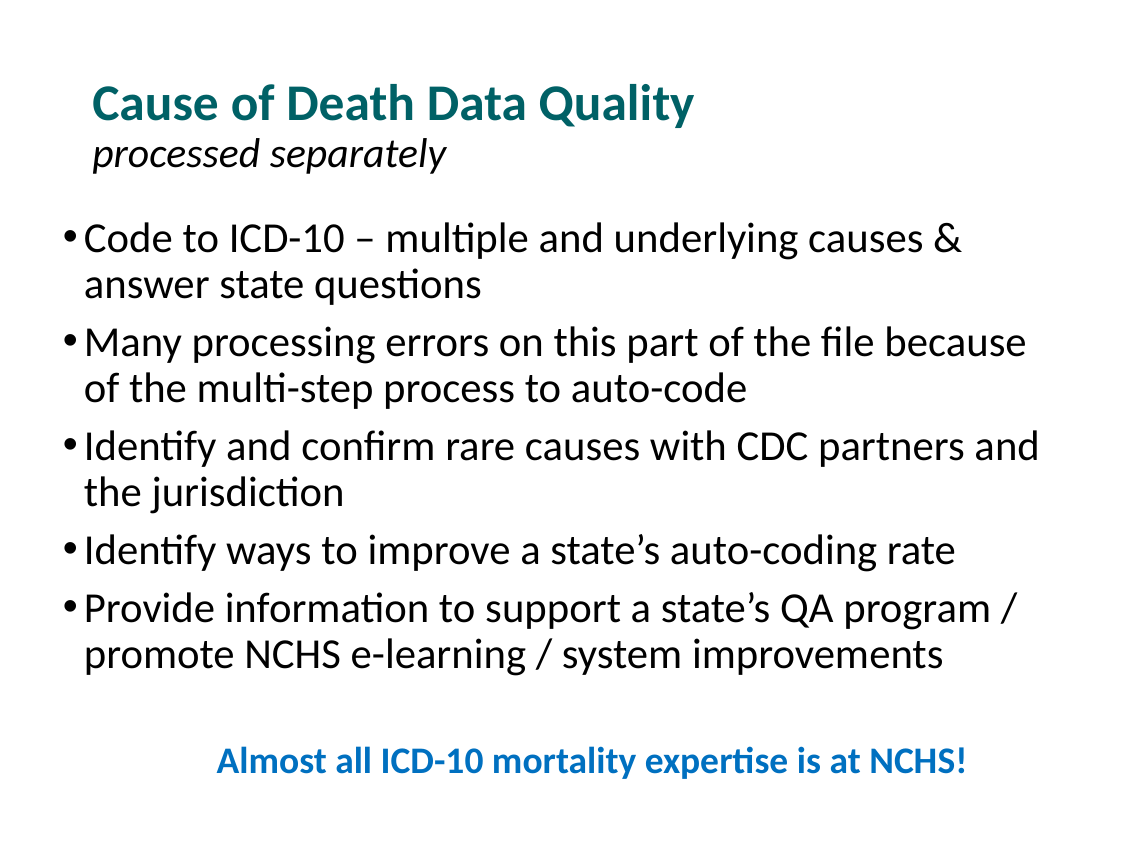

# Cause of Death Data Quality processed separately
Code to ICD-10 – multiple and underlying causes & answer state questions
Many processing errors on this part of the file because of the multi-step process to auto-code
Identify and confirm rare causes with CDC partners and the jurisdiction
Identify ways to improve a state’s auto-coding rate
Provide information to support a state’s QA program / promote NCHS e-learning / system improvements

        Almost all ICD-10 mortality expertise is at NCHS!